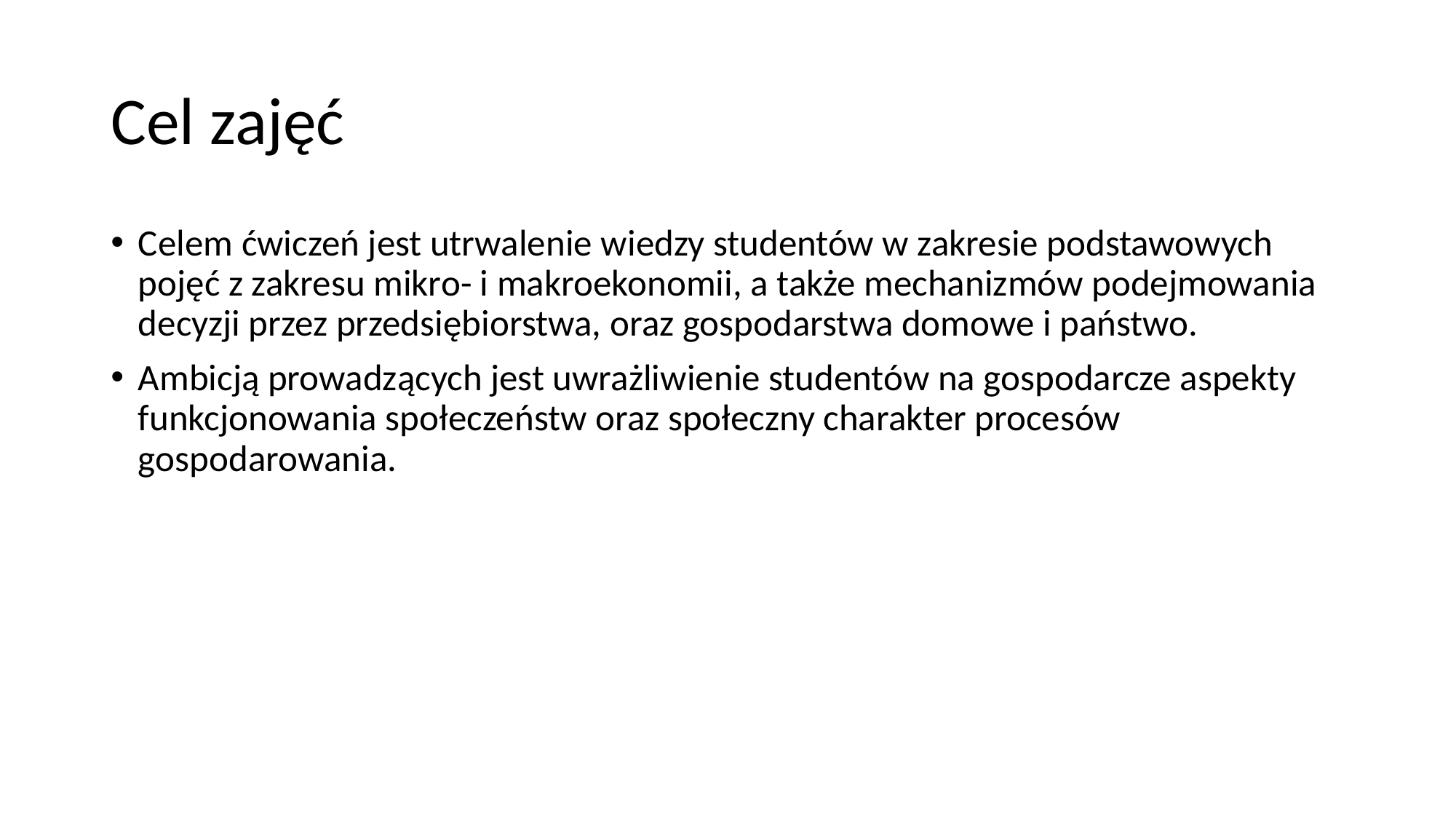

# Cel zajęć
Celem ćwiczeń jest utrwalenie wiedzy studentów w zakresie podstawowych pojęć z zakresu mikro- i makroekonomii, a także mechanizmów podejmowania decyzji przez przedsiębiorstwa, oraz gospodarstwa domowe i państwo.
Ambicją prowadzących jest uwrażliwienie studentów na gospodarcze aspekty funkcjonowania społeczeństw oraz społeczny charakter procesów gospodarowania.